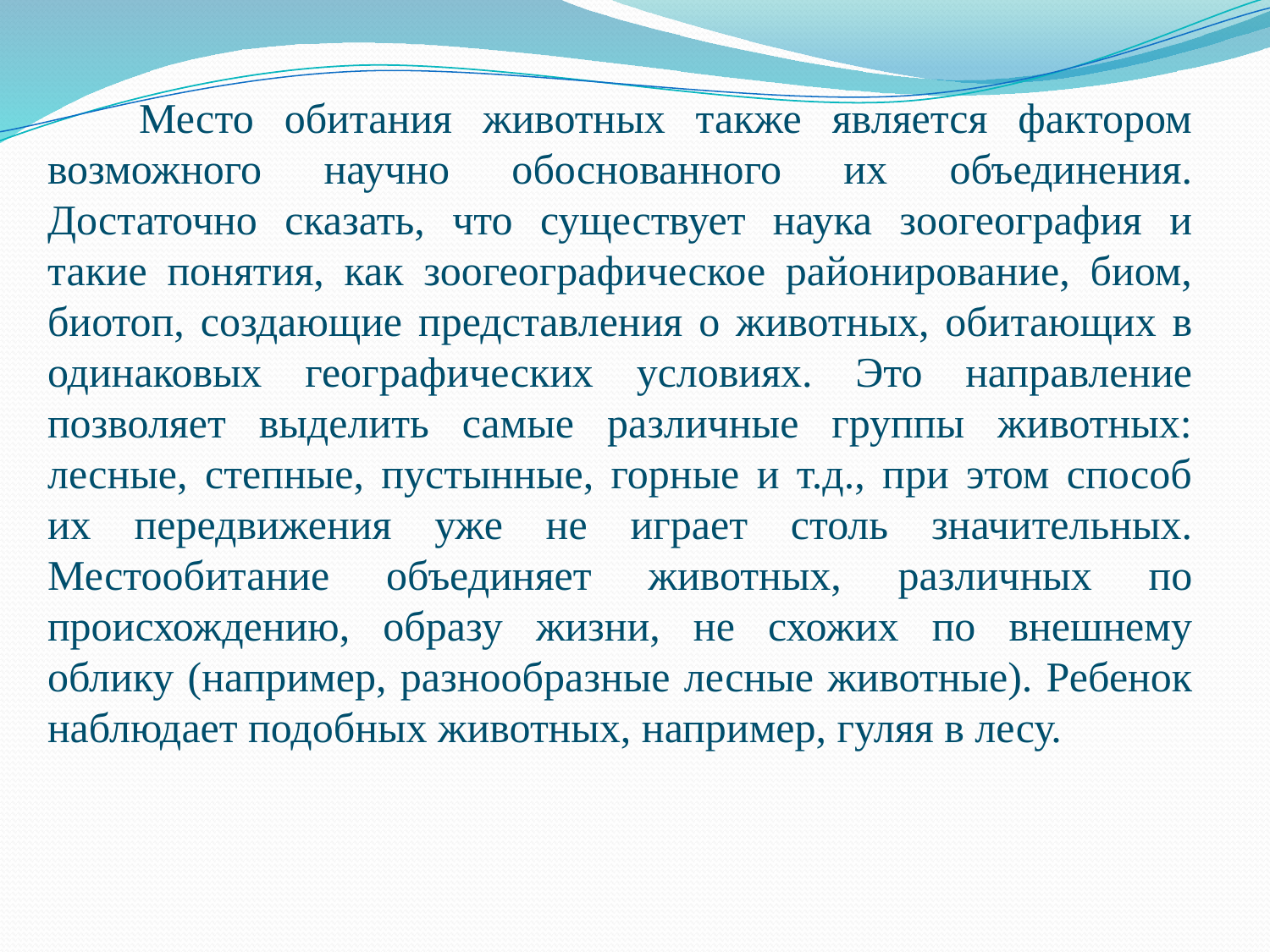

Место обитания животных также является фактором возможного научно обоснованного их объединения. Достаточно сказать, что существует наука зоогеография и такие понятия, как зоогеографическое районирование, биом, биотоп, создающие представления о животных, обитающих в одинаковых географических условиях. Это направление позволяет выделить самые различные группы животных: лесные, степные, пустынные, горные и т.д., при этом способ их передвижения уже не играет столь значительных. Местообитание объединяет животных, различных по происхождению, образу жизни, не схожих по внешнему облику (например, разнообразные лесные животные). Ребенок наблюдает подобных животных, например, гуляя в лесу.